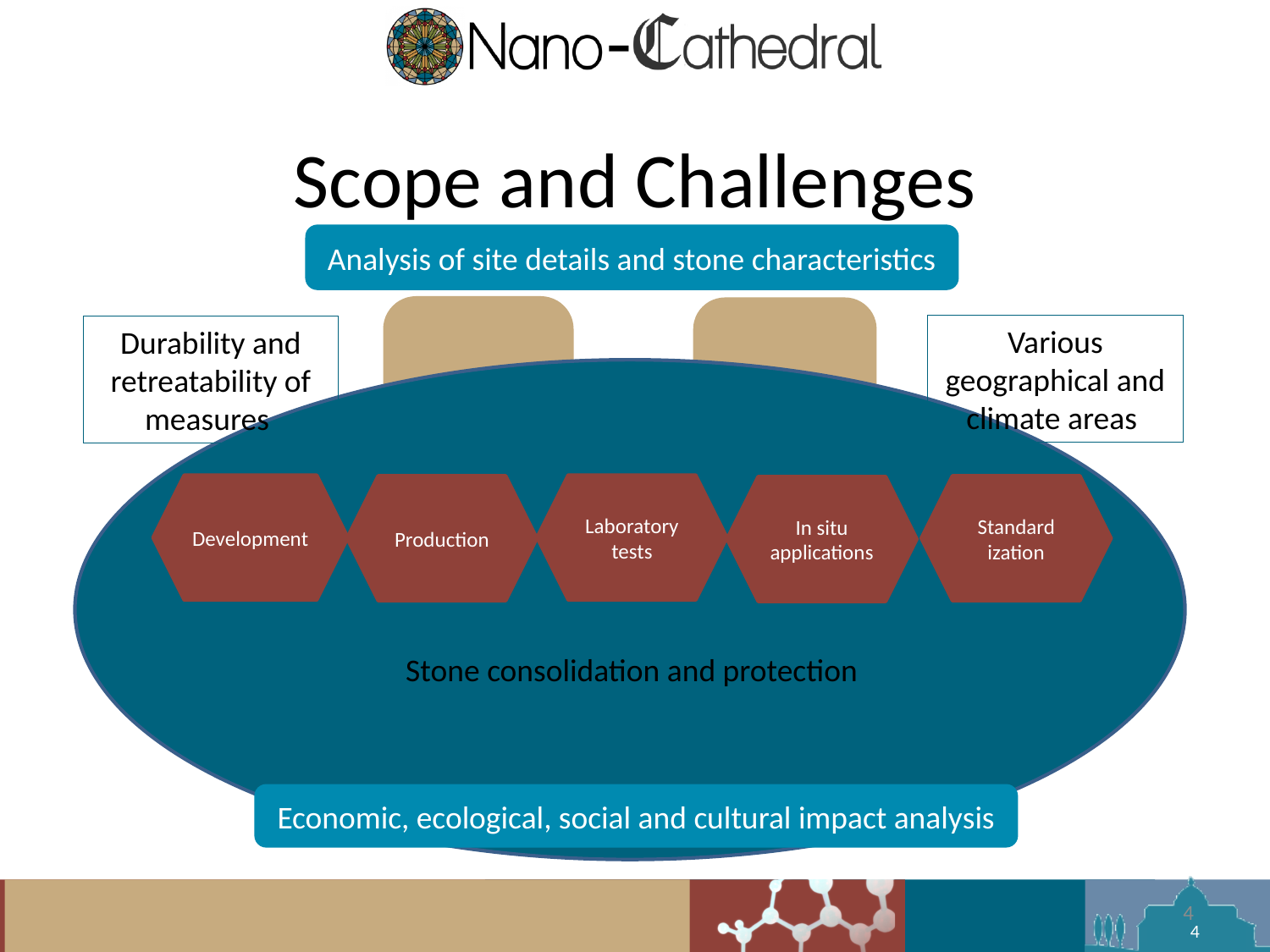

# Scope and Challenges
Analysis of site details and stone characteristics
Nano
materials
Bio
materials
Various geographical and climate areas
Durability and retreatability of measures

Laboratory tests
Development
Production
Standard
ization
In situ applications
Stone consolidation and protection

Economic, ecological, social and cultural impact analysis
4